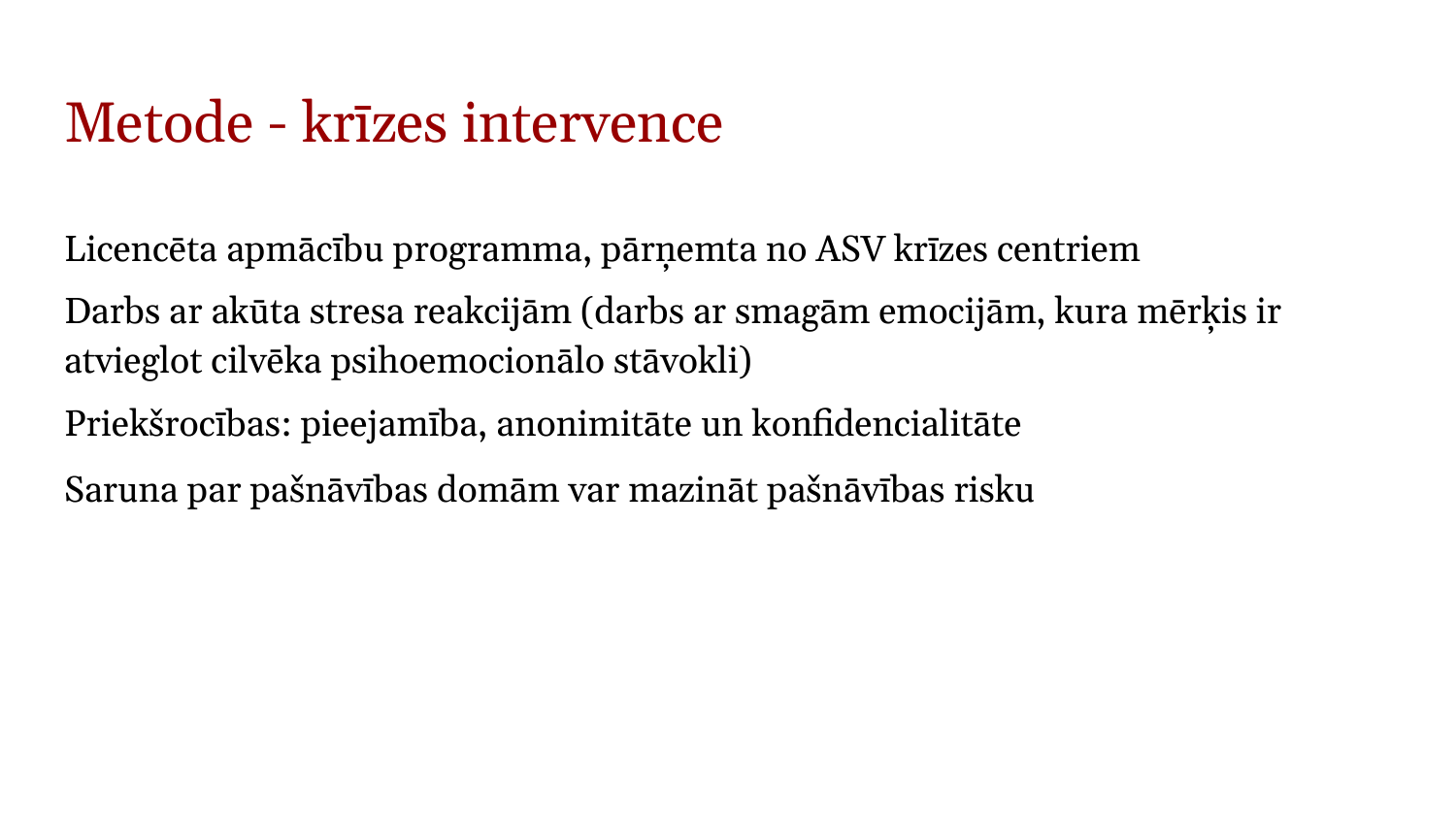

# Metode - krīzes intervence

Licencēta apmācību programma, pārņemta no ASV krīzes centriem
Darbs ar akūta stresa reakcijām (darbs ar smagām emocijām, kura mērķis ir atvieglot cilvēka psihoemocionālo stāvokli)
Priekšrocības: pieejamība, anonimitāte un konfidencialitāte
Saruna par pašnāvības domām var mazināt pašnāvības risku